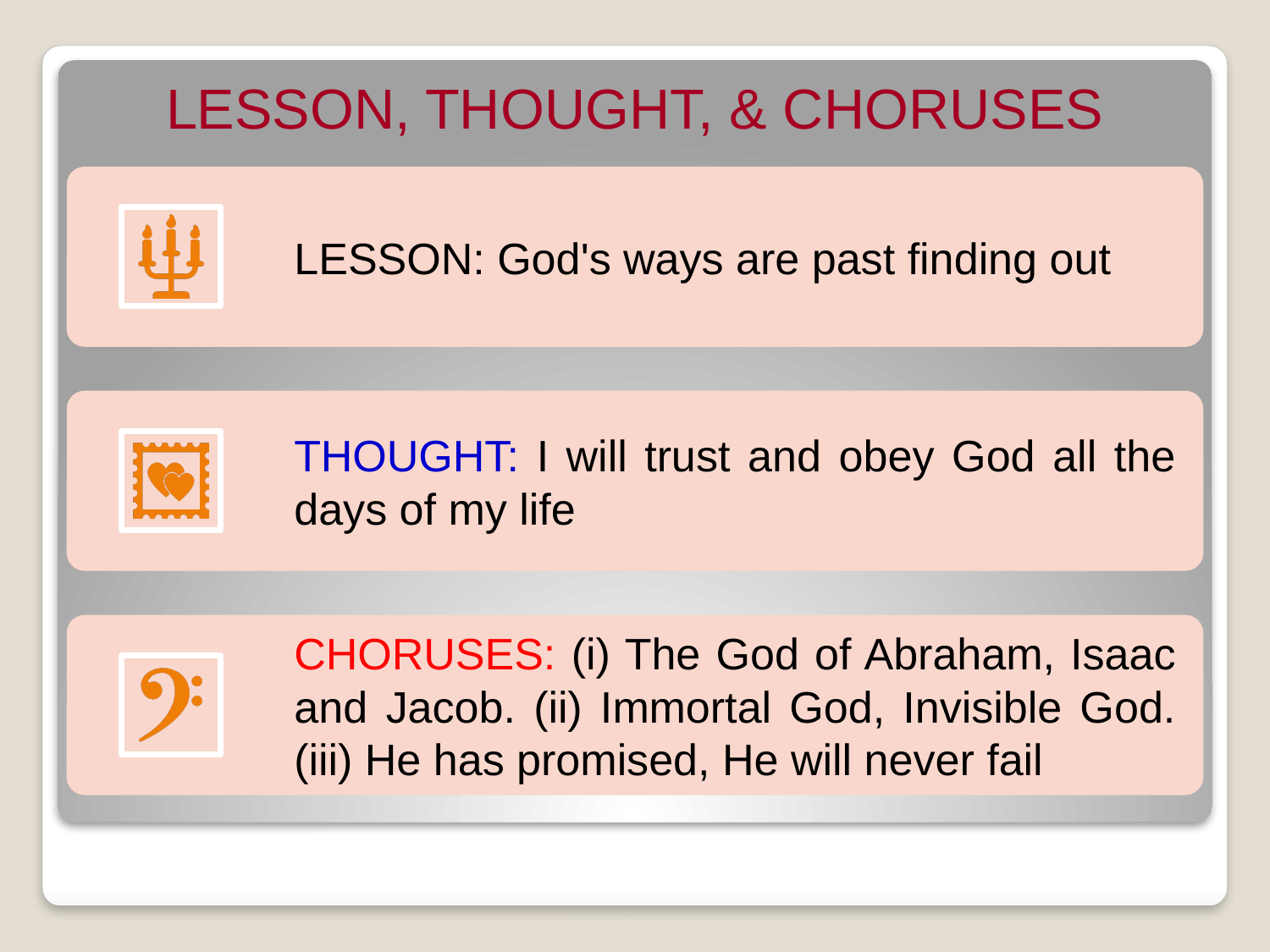

# LESSON, THOUGHT, & CHORUSES
LESSON: God's ways are past finding out
THOUGHT: I will trust and obey God all the days of my life
CHORUSES: (i) The God of Abraham, Isaac and Jacob. (ii) Immortal God, Invisible God. (iii) He has promised, He will never fail